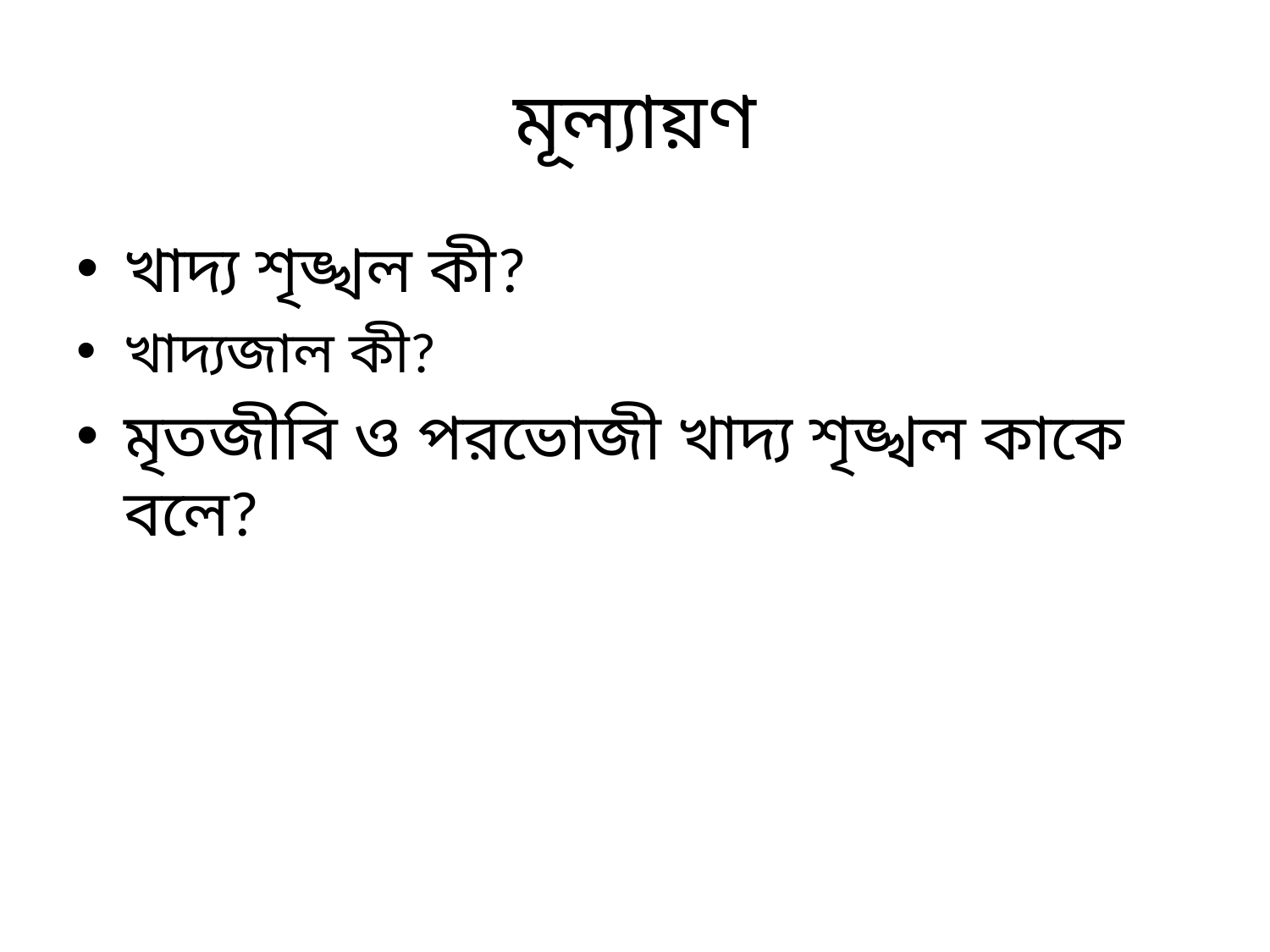

# মূল্যায়ণ
খাদ্য শৃঙ্খল কী?
খাদ্যজাল কী?
মৃতজীবি ও পরভোজী খাদ্য শৃঙ্খল কাকে বলে?